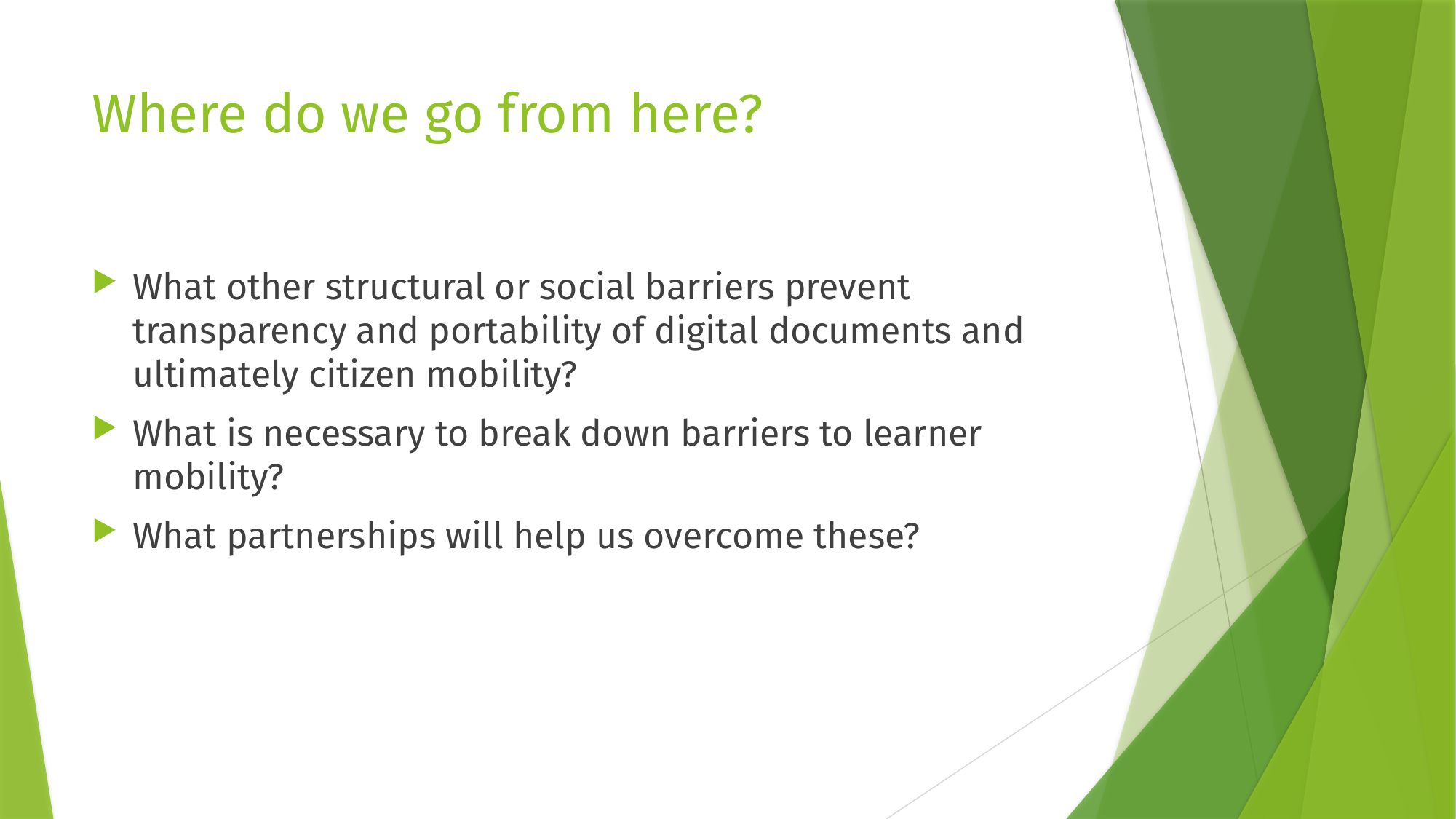

# Where do we go from here?
What other structural or social barriers prevent transparency and portability of digital documents and ultimately citizen mobility?
What is necessary to break down barriers to learner mobility?
What partnerships will help us overcome these?